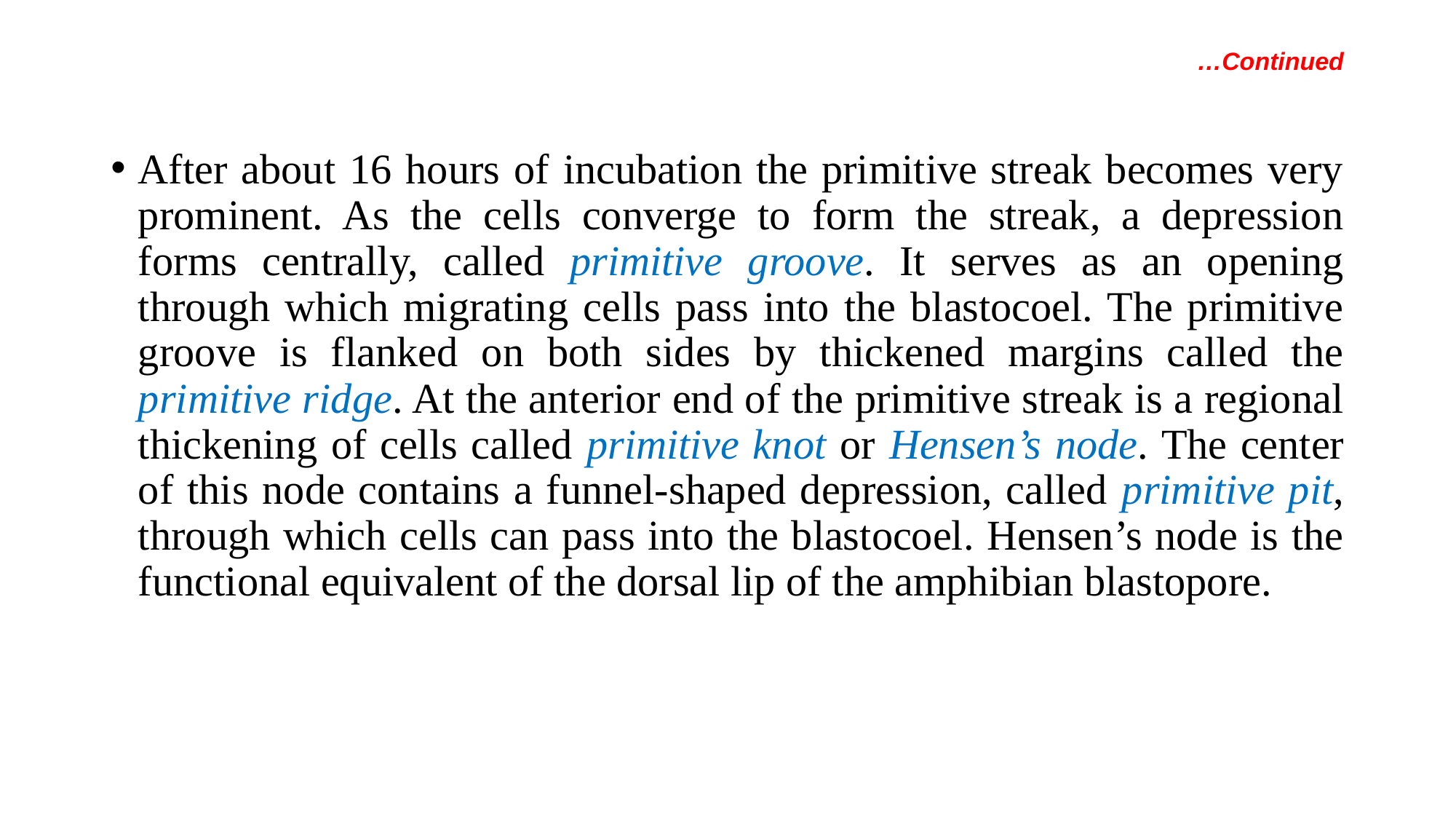

# …Continued
After about 16 hours of incubation the primitive streak becomes very prominent. As the cells converge to form the streak, a depression forms centrally, called primitive groove. It serves as an opening through which migrating cells pass into the blastocoel. The primitive groove is flanked on both sides by thickened margins called the primitive ridge. At the anterior end of the primitive streak is a regional thickening of cells called primitive knot or Hensen’s node. The center of this node contains a funnel-shaped depression, called primitive pit, through which cells can pass into the blastocoel. Hensen’s node is the functional equivalent of the dorsal lip of the amphibian blastopore.